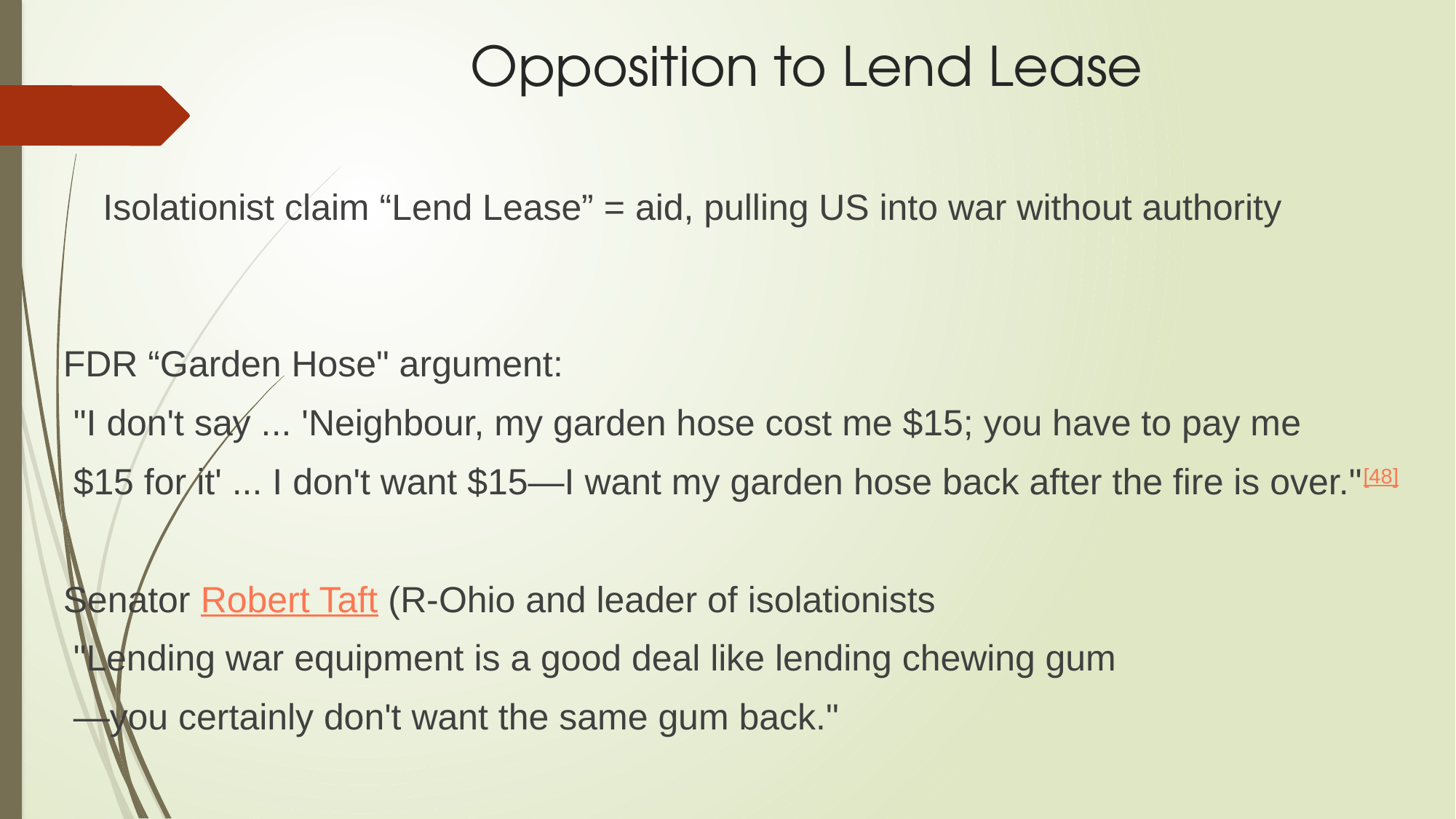

# Opposition to Lend Lease
Isolationist claim “Lend Lease” = aid, pulling US into war without authority
FDR “Garden Hose" argument:
 "I don't say ... 'Neighbour, my garden hose cost me $15; you have to pay me
 $15 for it' ... I don't want $15—I want my garden hose back after the fire is over."[48]

Senator Robert Taft (R-Ohio and leader of isolationists
 "Lending war equipment is a good deal like lending chewing gum
 —you certainly don't want the same gum back."